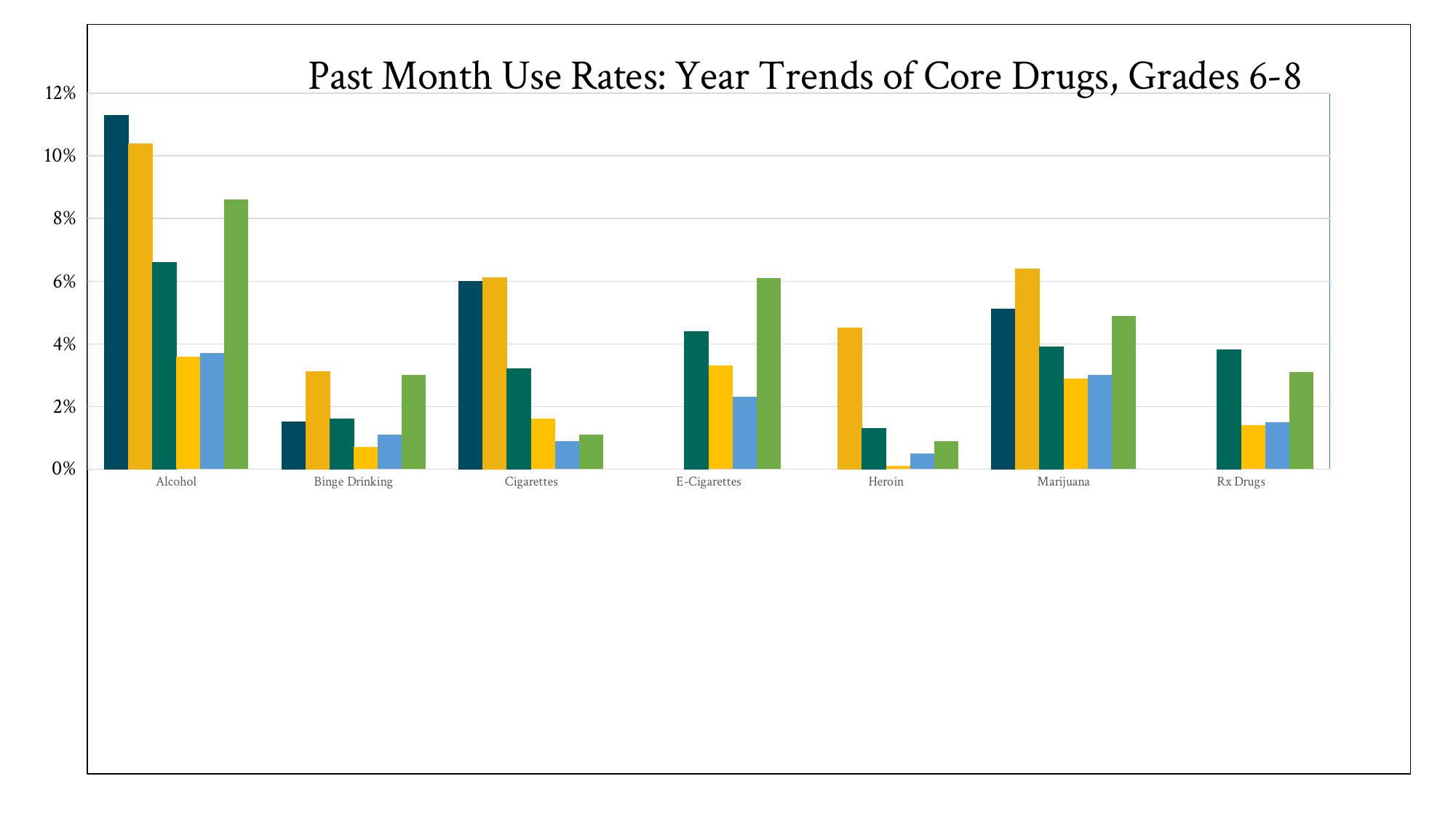

### Chart: Past Month Use Rates: Year Trends of Core Drugs, Grades 6-8

| Category | 2009 | 2011 | 2013 | 2015 | 2017 | 2019 |
|---|---|---|---|---|---|---|
| Alcohol | 0.113 | 0.104 | 0.066 | 0.036 | 0.037 | 0.086 |
| Binge Drinking | 0.015 | 0.031 | 0.016 | 0.007 | 0.011 | 0.03 |
| Cigarettes | 0.06 | 0.061 | 0.032 | 0.016 | 0.009 | 0.011000000000000001 |
| E-Cigarettes | None | None | 0.044 | 0.033 | 0.023 | 0.061 |
| Heroin | None | 0.045 | 0.013 | 0.001 | 0.005 | 0.009 |
| Marijuana | 0.051 | 0.064 | 0.039 | 0.029 | 0.03 | 0.049 |
| Rx Drugs | None | None | 0.038 | 0.014 | 0.015 | 0.031 |